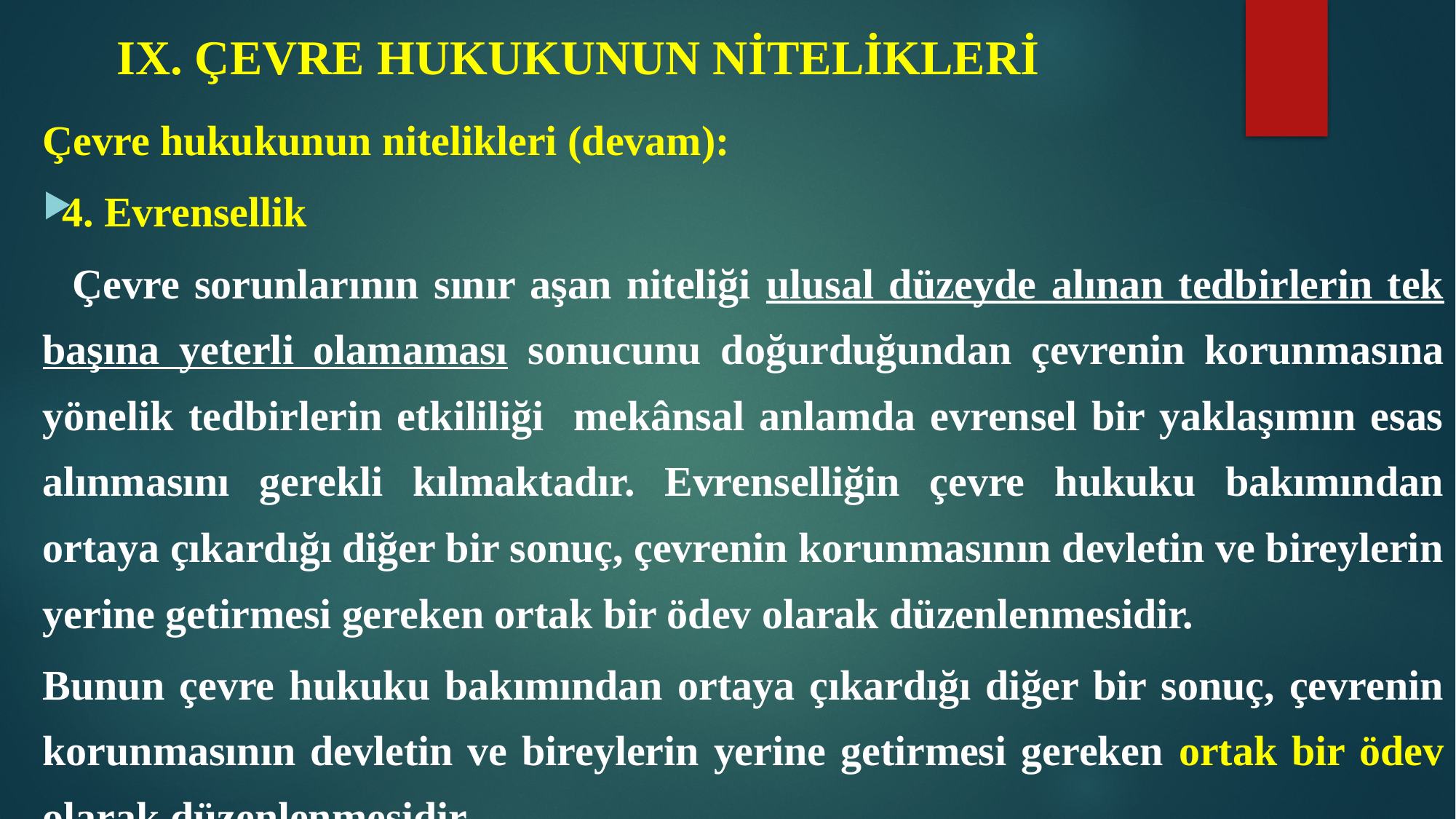

# IX. ÇEVRE HUKUKUNUN NİTELİKLERİ
Çevre hukukunun nitelikleri (devam):
4. Evrensellik
  Çevre sorunlarının sınır aşan niteliği ulusal düzeyde alınan tedbirlerin tek başına yeterli olamaması sonucunu doğurduğundan çevrenin korunmasına yönelik tedbirlerin etkililiği  mekânsal anlamda evrensel bir yaklaşımın esas alınmasını gerekli kılmaktadır. Evrenselliğin çevre hukuku bakımından ortaya çıkardığı diğer bir sonuç, çevrenin korunmasının devletin ve bireylerin yerine getirmesi gereken ortak bir ödev olarak düzenlenmesidir.
Bunun çevre hukuku bakımından ortaya çıkardığı diğer bir sonuç, çevrenin korunmasının devletin ve bireylerin yerine getirmesi gereken ortak bir ödev olarak düzenlenmesidir.